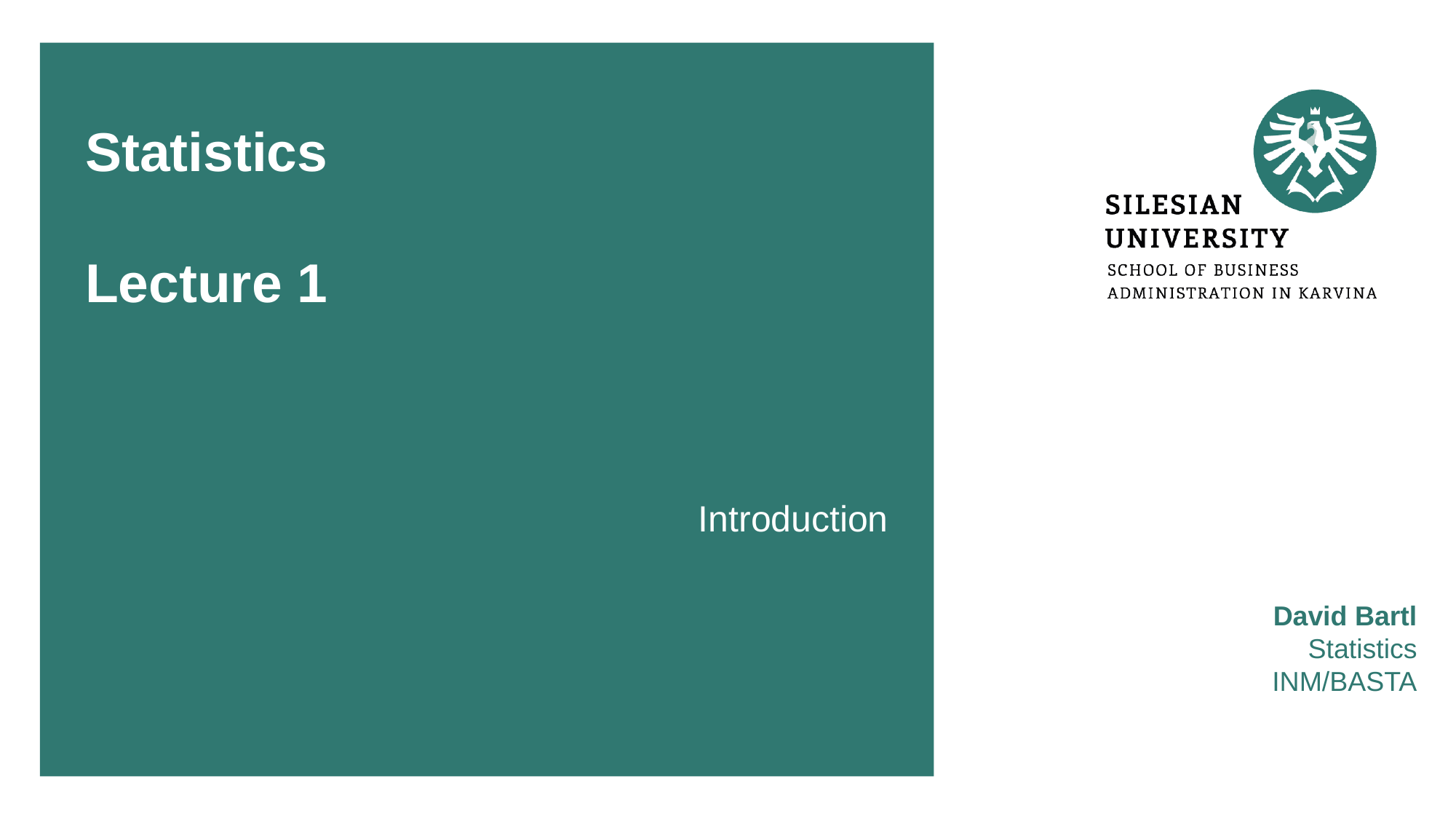

# Statistics Lecture 1
Introduction
David Bartl
Statistics
INM/BASTA